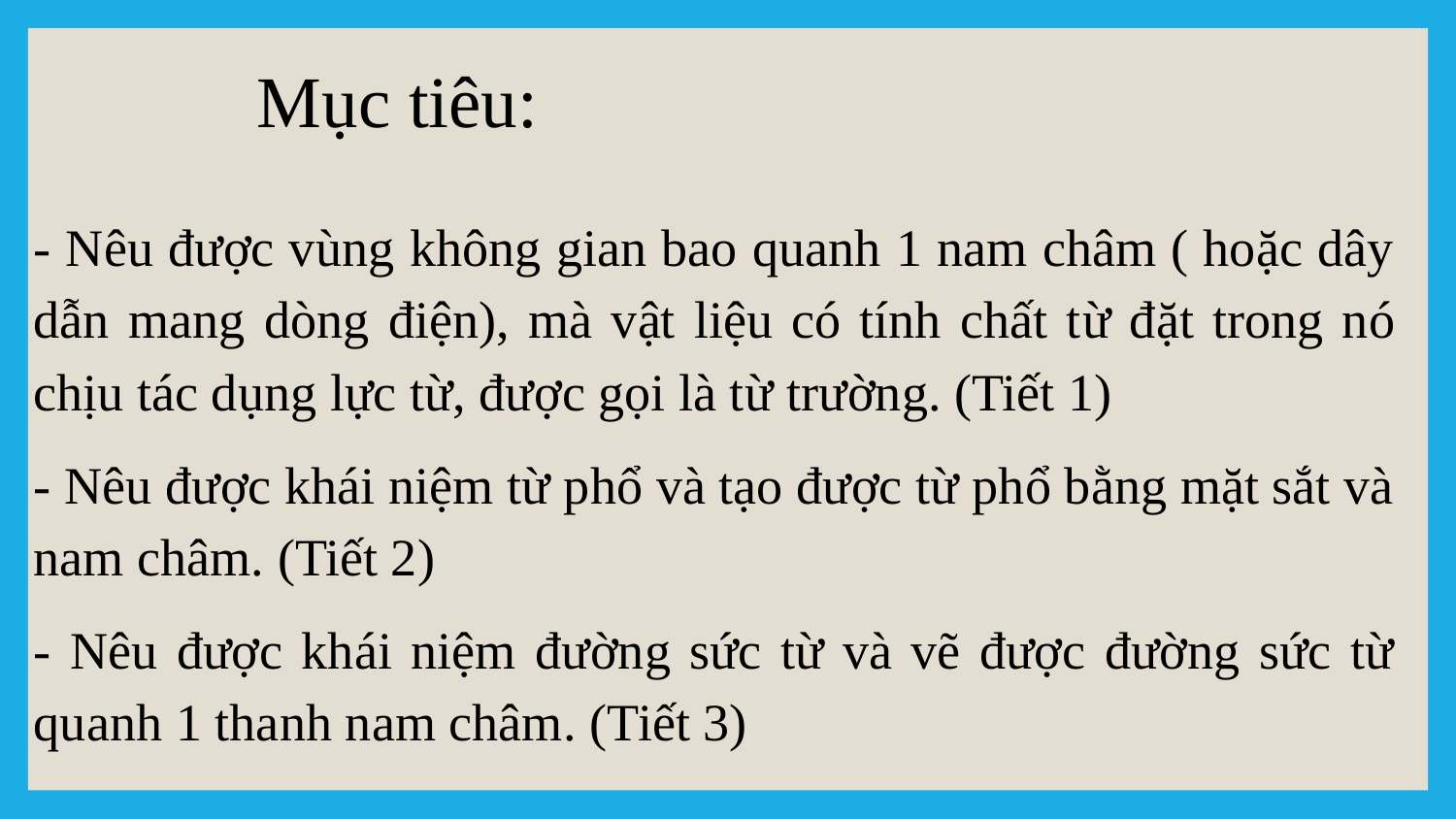

# Mục tiêu:
- Nêu được vùng không gian bao quanh 1 nam châm ( hoặc dây dẫn mang dòng điện), mà vật liệu có tính chất từ đặt trong nó chịu tác dụng lực từ, được gọi là từ trường. (Tiết 1)
- Nêu được khái niệm từ phổ và tạo được từ phổ bằng mặt sắt và nam châm. (Tiết 2)
- Nêu được khái niệm đường sức từ và vẽ được đường sức từ quanh 1 thanh nam châm. (Tiết 3)